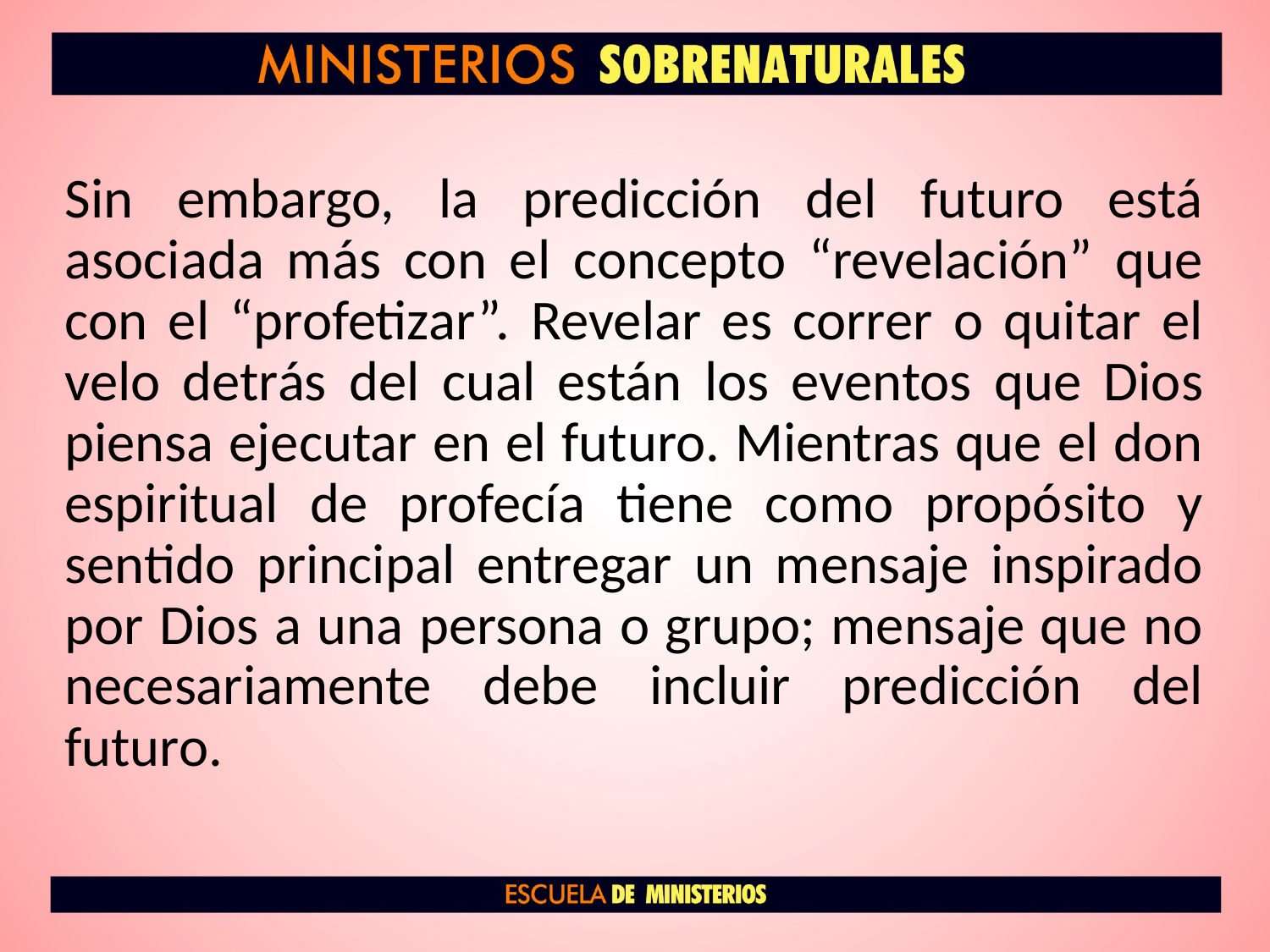

Sin embargo, la predicción del futuro está asociada más con el concepto “revelación” que con el “profetizar”. Revelar es correr o quitar el velo detrás del cual están los eventos que Dios piensa ejecutar en el futuro. Mientras que el don espiritual de profecía tiene como propósito y sentido principal entregar un mensaje inspirado por Dios a una persona o grupo; mensaje que no necesariamente debe incluir predicción del futuro.